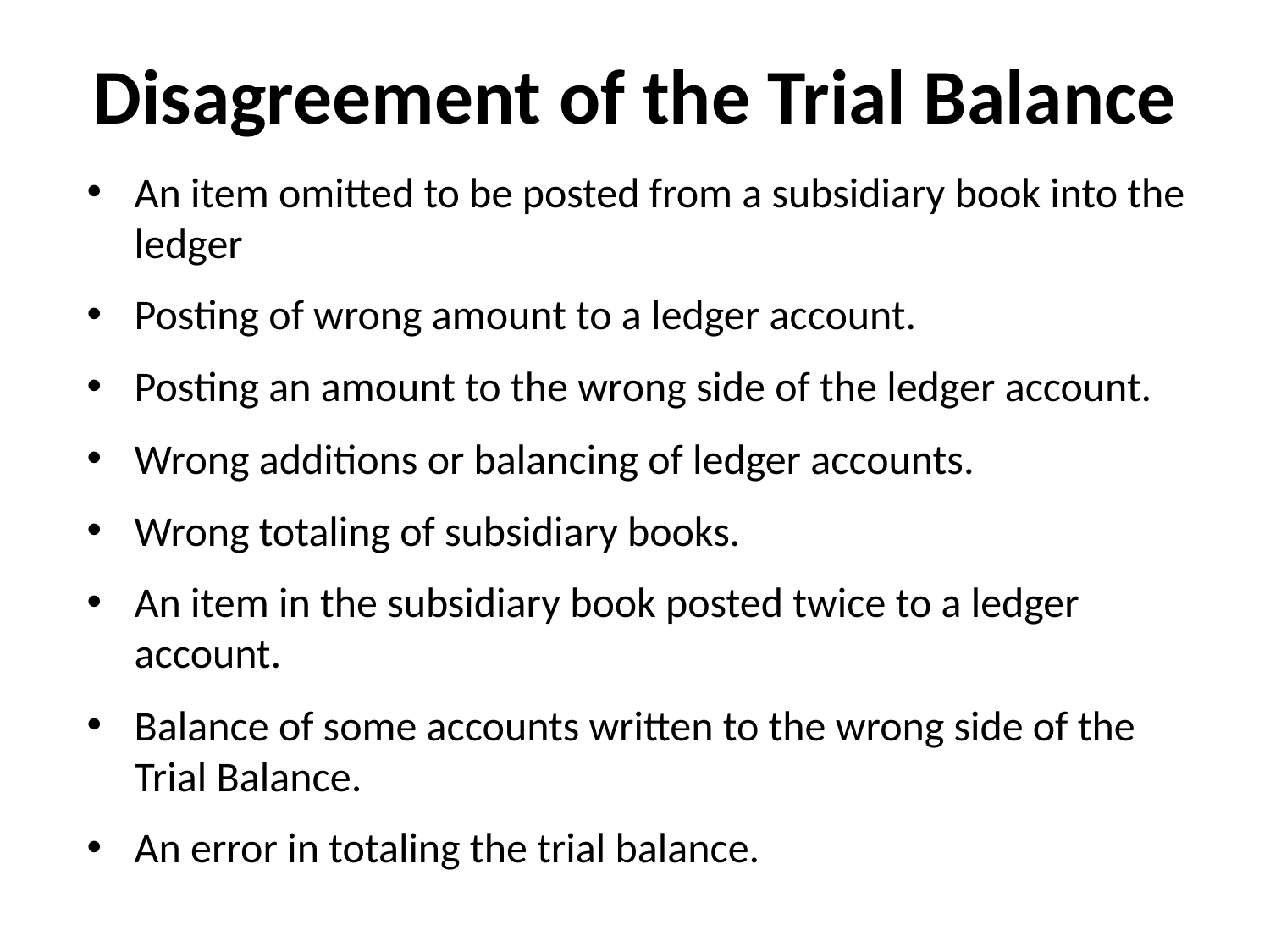

# Disagreement of the Trial Balance
An item omitted to be posted from a subsidiary book into the ledger
Posting of wrong amount to a ledger account.
Posting an amount to the wrong side of the ledger account.
Wrong additions or balancing of ledger accounts.
Wrong totaling of subsidiary books.
An item in the subsidiary book posted twice to a ledger account.
Balance of some accounts written to the wrong side of the Trial Balance.
An error in totaling the trial balance.